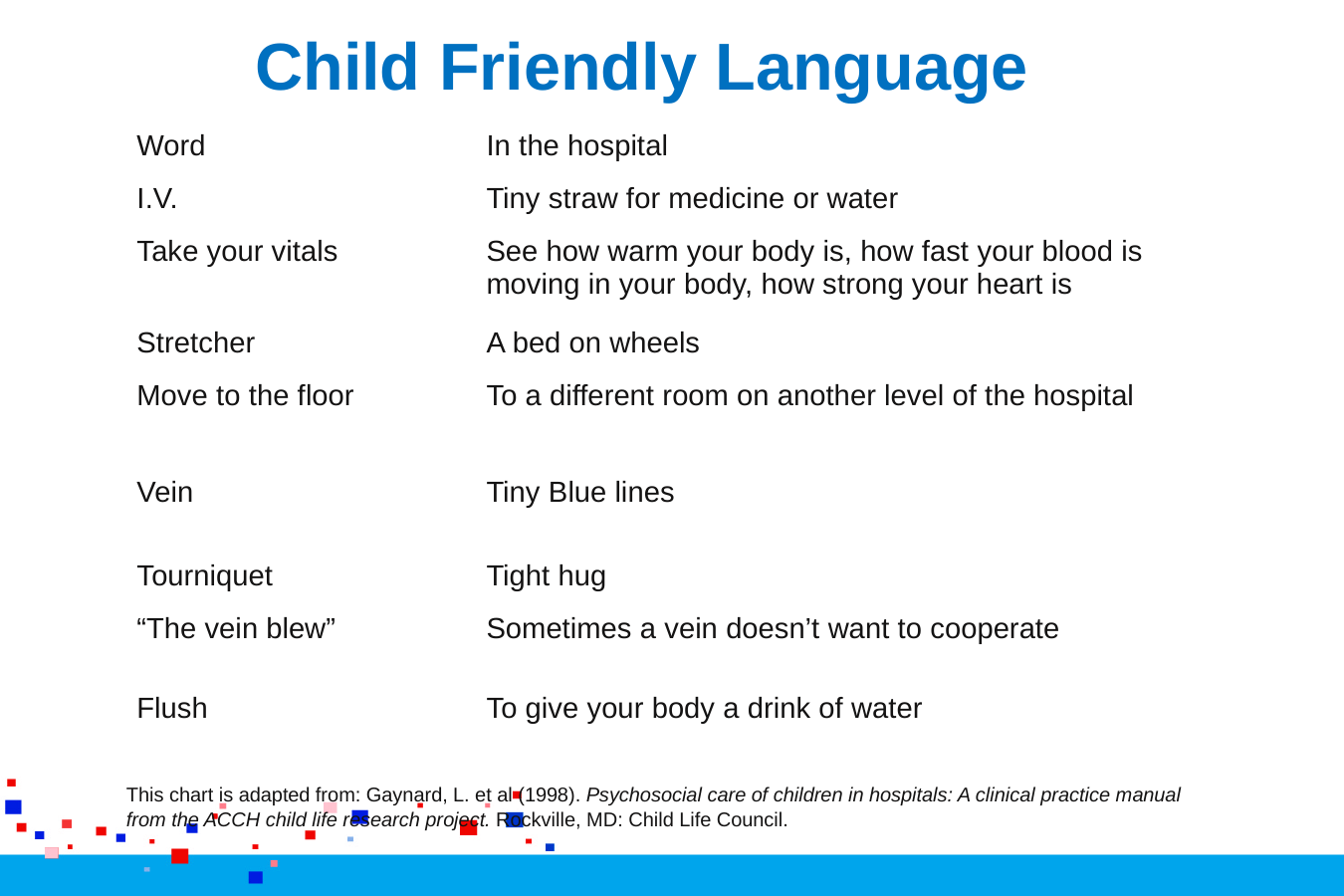

# Child Friendly Language
| Word | In the hospital |
| --- | --- |
| I.V. | Tiny straw for medicine or water |
| Take your vitals | See how warm your body is, how fast your blood is moving in your body, how strong your heart is |
| Stretcher | A bed on wheels |
| Move to the floor | To a different room on another level of the hospital |
| Vein | Tiny Blue lines |
| Tourniquet | Tight hug |
| “The vein blew” | Sometimes a vein doesn’t want to cooperate |
| Flush | To give your body a drink of water |
This chart is adapted from: Gaynard, L. et al (1998). Psychosocial care of children in hospitals: A clinical practice manual from the ACCH child life research project. Rockville, MD: Child Life Council.